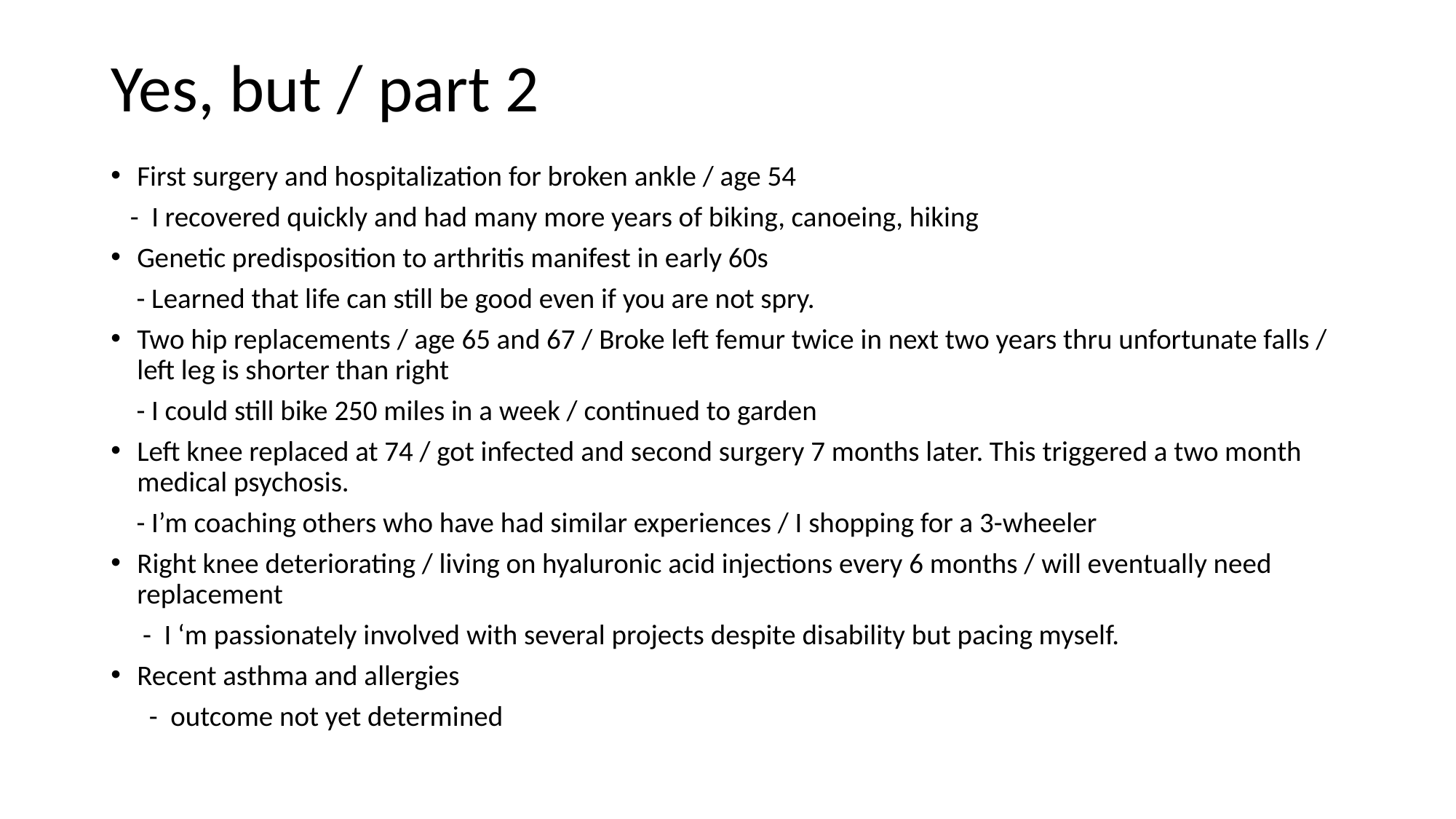

# Yes, but / part 2
First surgery and hospitalization for broken ankle / age 54
   -  I recovered quickly and had many more years of biking, canoeing, hiking
Genetic predisposition to arthritis manifest in early 60s
    - Learned that life can still be good even if you are not spry.
Two hip replacements / age 65 and 67 / Broke left femur twice in next two years thru unfortunate falls / left leg is shorter than right
    - I could still bike 250 miles in a week / continued to garden
Left knee replaced at 74 / got infected and second surgery 7 months later. This triggered a two month medical psychosis.
    - I’m coaching others who have had similar experiences / I shopping for a 3-wheeler
Right knee deteriorating / living on hyaluronic acid injections every 6 months / will eventually need replacement
     -  I ‘m passionately involved with several projects despite disability but pacing myself.
Recent asthma and allergies
      -  outcome not yet determined